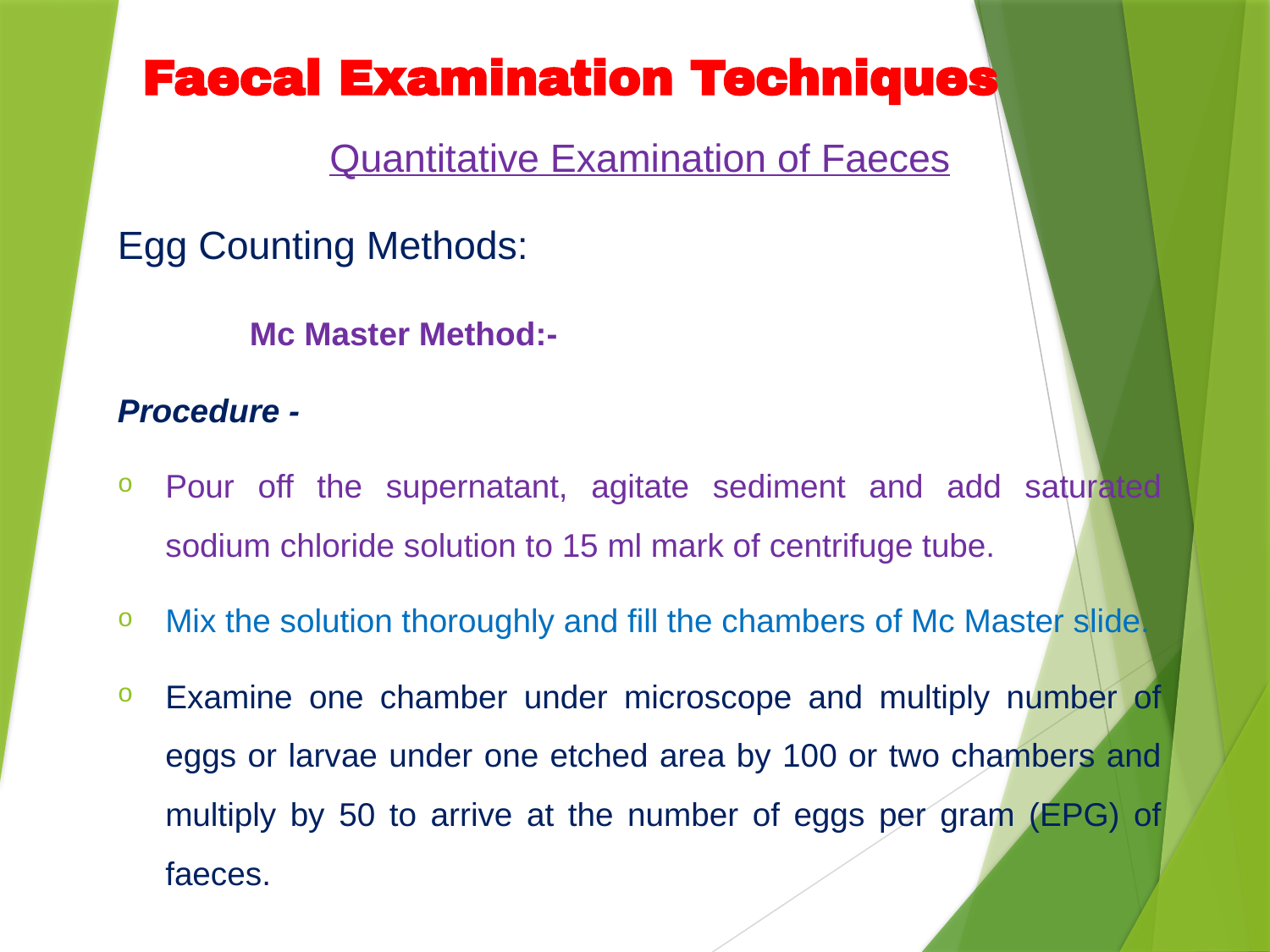

Faecal Examination Techniques
Quantitative Examination of Faeces
Egg Counting Methods:
            Mc Master Method:-
Procedure -
Pour off the supernatant, agitate sediment and add saturated sodium chloride solution to 15 ml mark of centrifuge tube.
Mix the solution thoroughly and fill the chambers of Mc Master slide.
Examine one chamber under microscope and multiply number of eggs or larvae under one etched area by 100 or two chambers and multiply by 50 to arrive at the number of eggs per gram (EPG) of faeces.